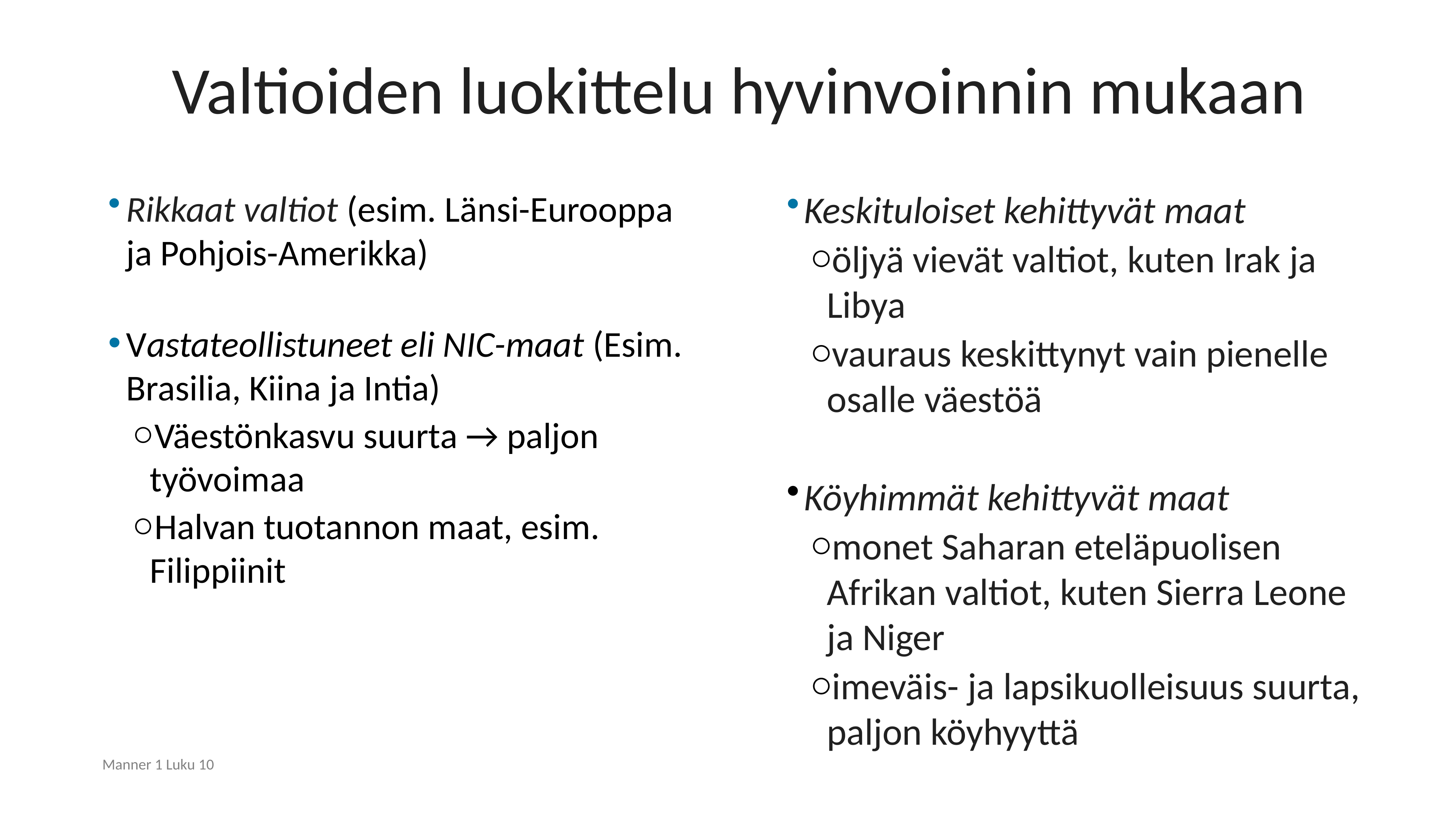

# Valtioiden luokittelu hyvinvoinnin mukaan
Keskituloiset kehittyvät maat
öljyä vievät valtiot, kuten Irak ja Libya
vauraus keskittynyt vain pienelle osalle väestöä

Köyhimmät kehittyvät maat
monet Saharan eteläpuolisen Afrikan valtiot, kuten Sierra Leone ja Niger
imeväis- ja lapsikuolleisuus suurta, paljon köyhyyttä

Rikkaat valtiot (esim. Länsi-Eurooppa ja Pohjois-Amerikka)

Vastateollistuneet eli NIC-maat (Esim. Brasilia, Kiina ja Intia)
Väestönkasvu suurta → paljon työvoimaa
Halvan tuotannon maat, esim. Filippiinit
Manner 1 Luku 10